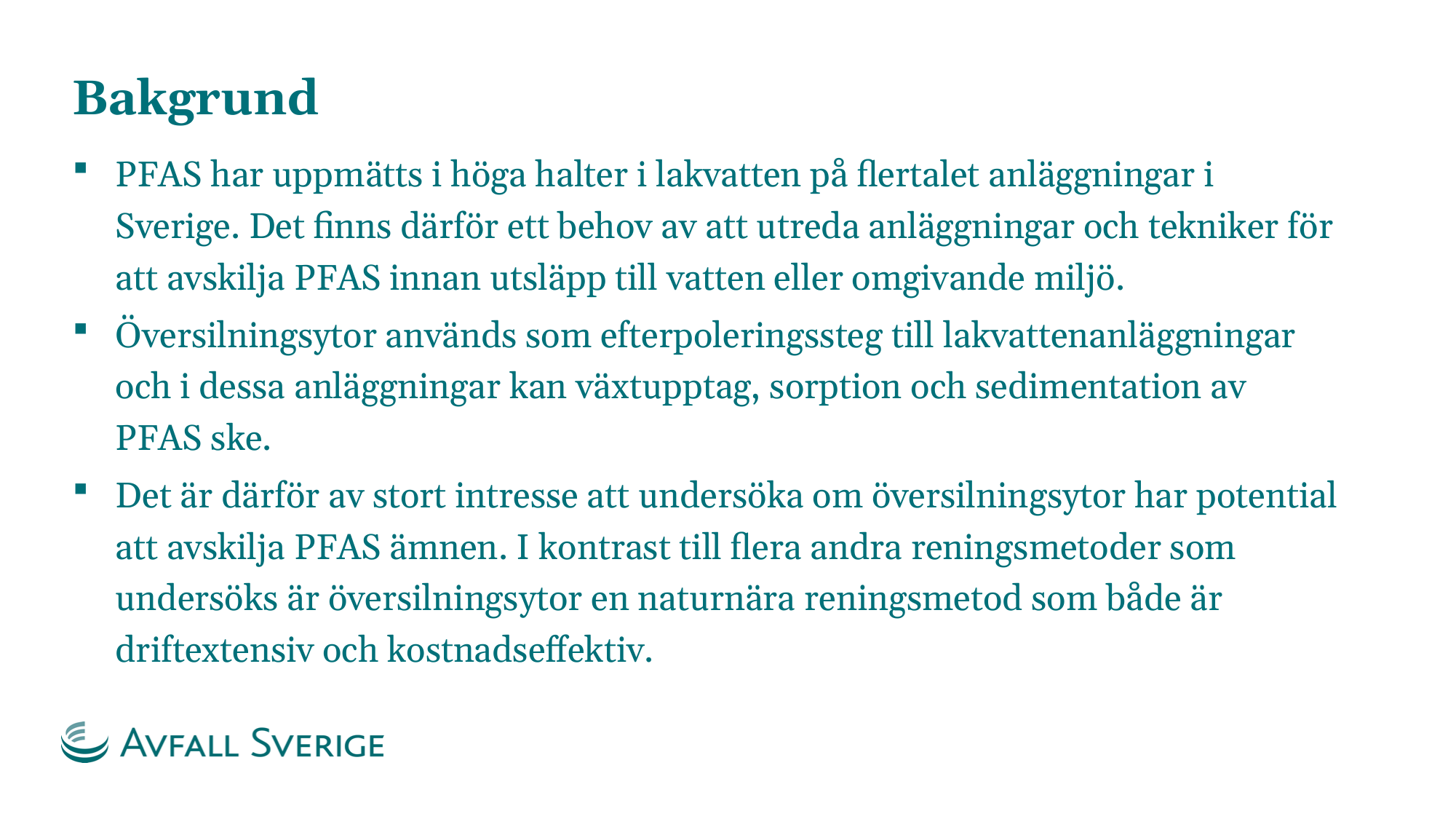

# Bakgrund
PFAS har uppmätts i höga halter i lakvatten på flertalet anläggningar i Sverige. Det finns därför ett behov av att utreda anläggningar och tekniker för att avskilja PFAS innan utsläpp till vatten eller omgivande miljö.
Översilningsytor används som efterpoleringssteg till lakvattenanläggningar och i dessa anläggningar kan växtupptag, sorption och sedimentation av PFAS ske.
Det är därför av stort intresse att undersöka om översilningsytor har potential att avskilja PFAS ämnen. I kontrast till flera andra reningsmetoder som undersöks är översilningsytor en naturnära reningsmetod som både är driftextensiv och kostnadseffektiv.